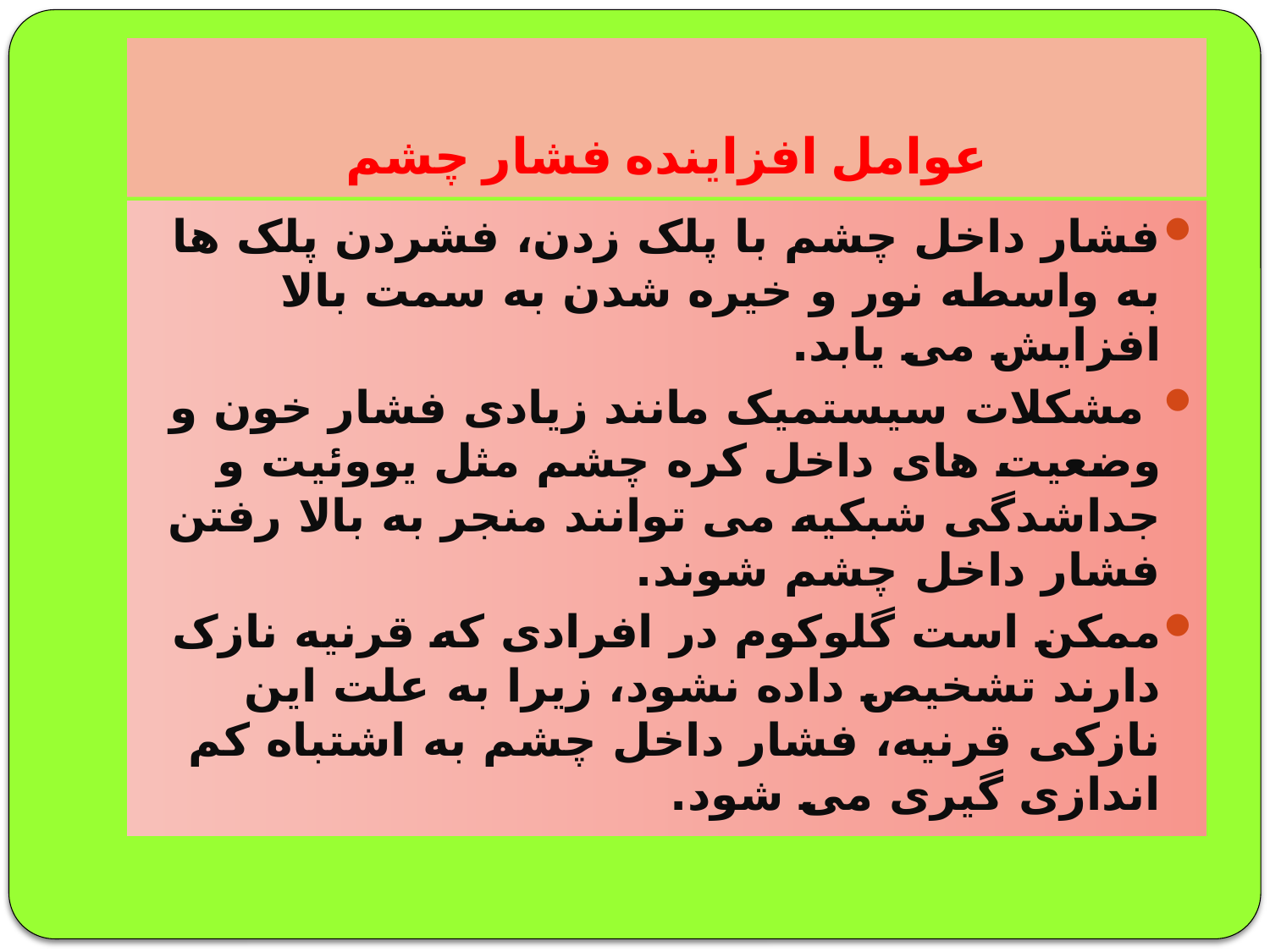

# عوامل افزاینده فشار چشم
فشار داخل چشم با پلک زدن، فشردن پلک ها به واسطه نور و خیره شدن به سمت بالا افزایش می یابد.
 مشکلات سیستمیک مانند زیادی فشار خون و وضعیت های داخل کره چشم مثل یووئیت و جداشدگی شبکیه می توانند منجر به بالا رفتن فشار داخل چشم شوند.
ممکن است گلوکوم در افرادی که قرنیه نازک دارند تشخیص داده نشود، زیرا به علت این نازکی قرنیه، فشار داخل چشم به اشتباه کم اندازی گیری می شود.